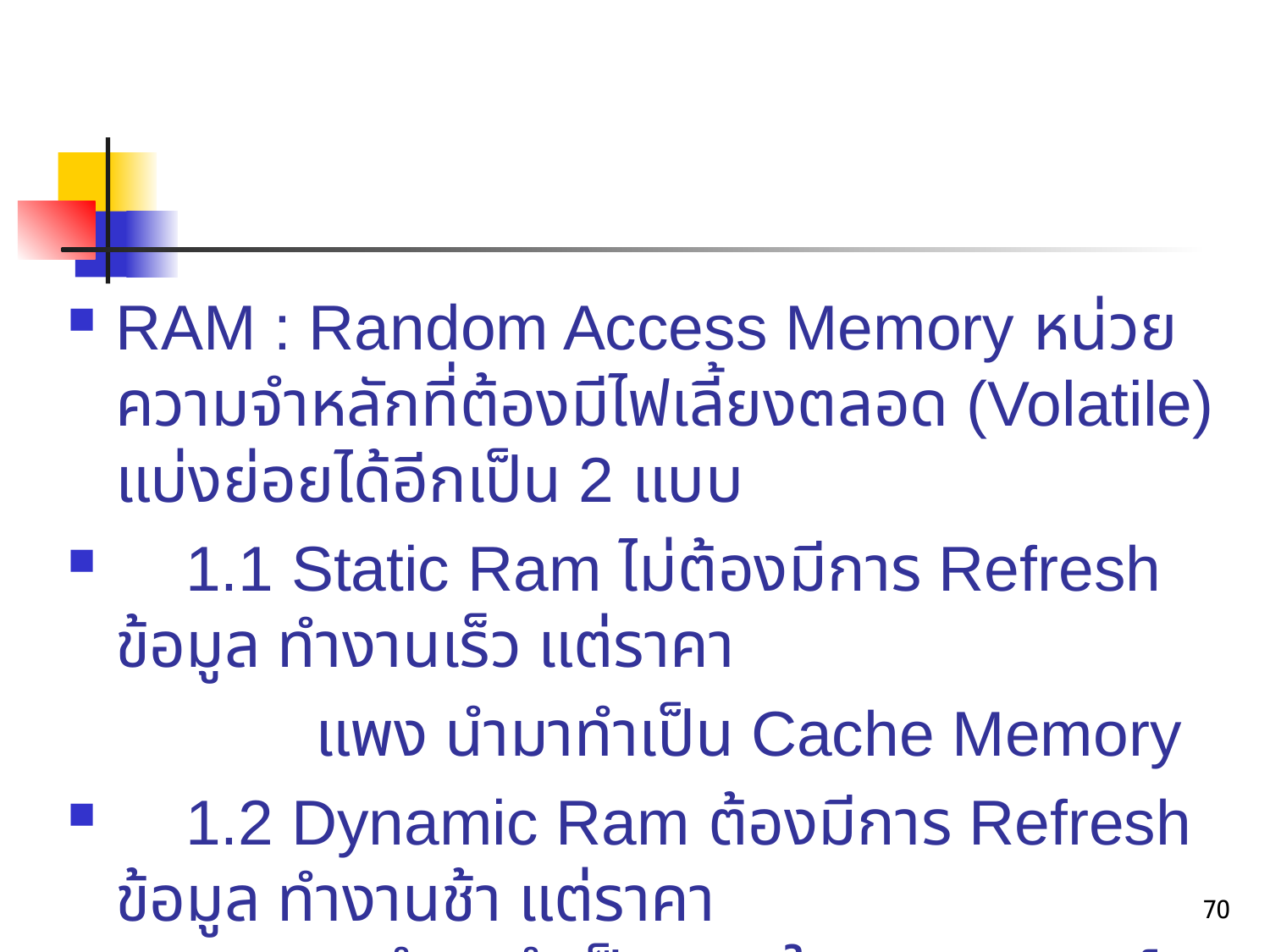

RAM : Random Access Memory หน่วยความจำหลักที่ต้องมีไฟเลี้ยงตลอด (Volatile) แบ่งย่อยได้อีกเป็น 2 แบบ
    1.1 Static Ram ไม่ต้องมีการ Refresh ข้อมูล ทำงานเร็ว แต่ราคา
               แพง นำมาทำเป็น Cache Memory
    1.2 Dynamic Ram ต้องมีการ Refresh ข้อมูล ทำงานช้า แต่ราคา
          ถูก นำมาทำเป็น แรมในคอมพิวเตอร์

70